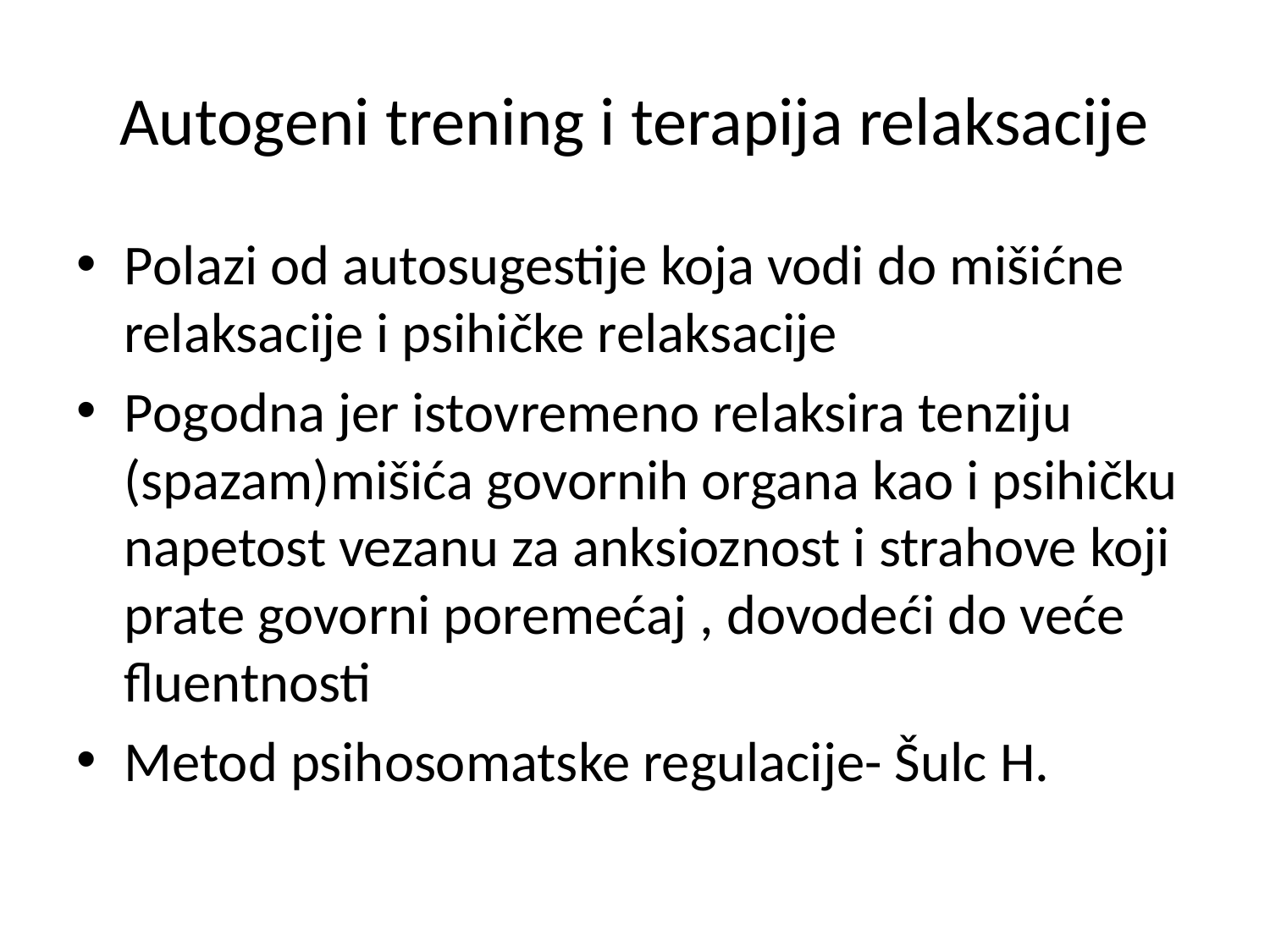

# Autogeni trening i terapija relaksacije
Polazi od autosugestije koja vodi do mišićne relaksacije i psihičke relaksacije
Pogodna jer istovremeno relaksira tenziju (spazam)mišića govornih organa kao i psihičku napetost vezanu za anksioznost i strahove koji prate govorni poremećaj , dovodeći do veće fluentnosti
Metod psihosomatske regulacije- Šulc H.